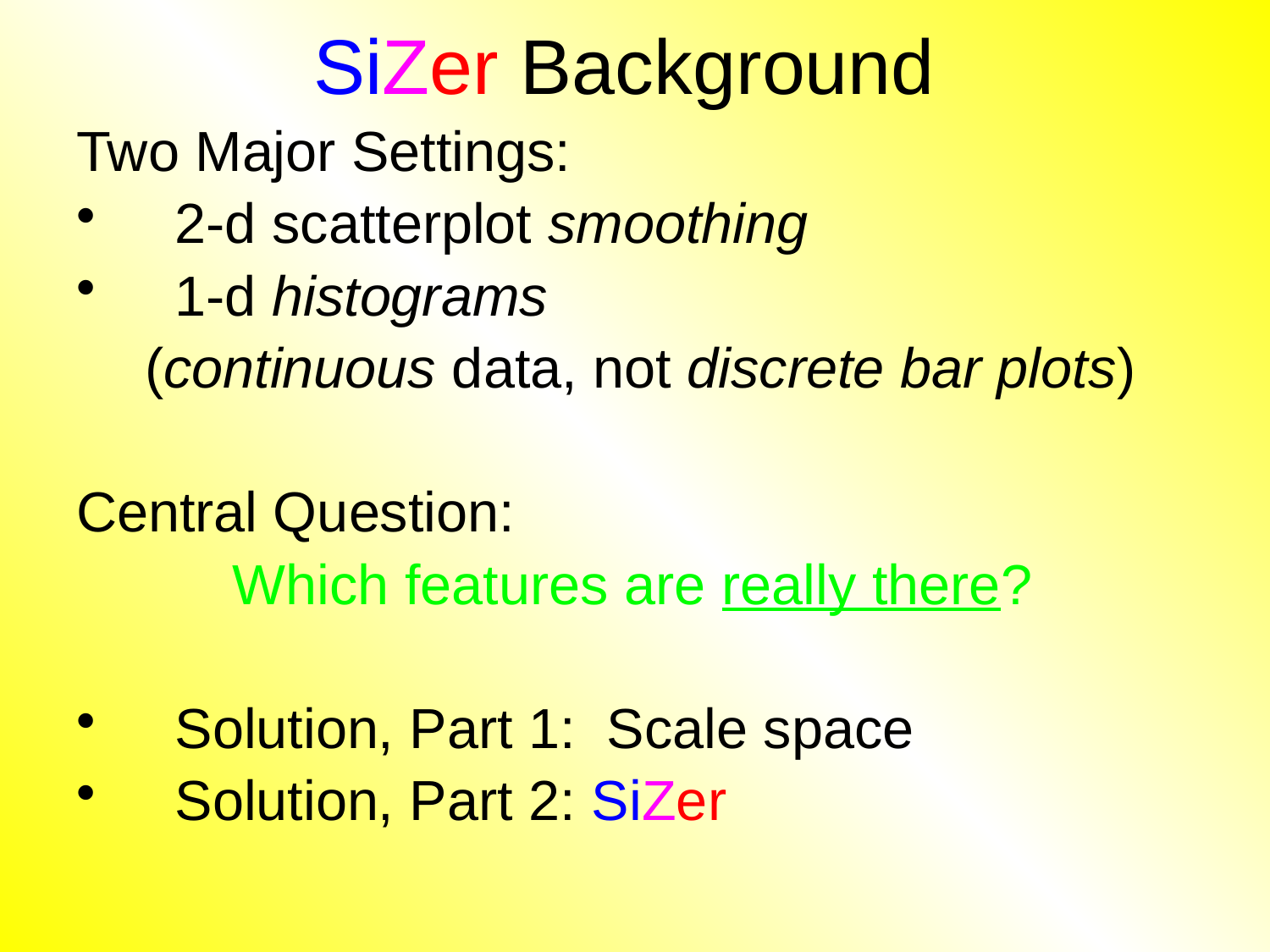

# SiZer Background
Two Major Settings:
2-d scatterplot smoothing
1-d histograms
(continuous data, not discrete bar plots)

Central Question:
Which features are really there?

Solution, Part 1:  Scale space
Solution, Part 2: SiZer